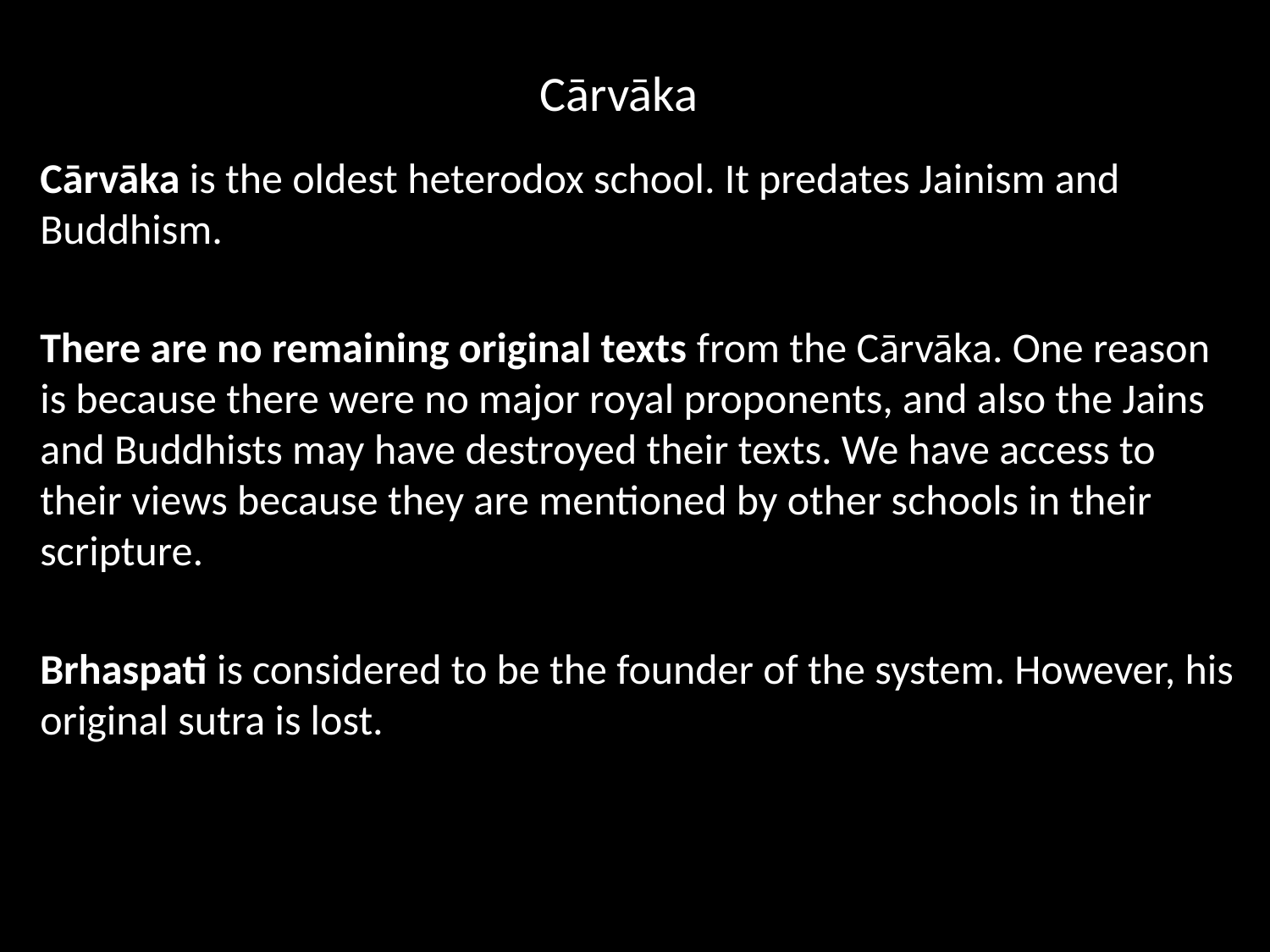

# Cārvāka
Cārvāka is the oldest heterodox school. It predates Jainism and Buddhism.

There are no remaining original texts from the Cārvāka. One reason is because there were no major royal proponents, and also the Jains and Buddhists may have destroyed their texts. We have access to their views because they are mentioned by other schools in their scripture.

Brhaspati is considered to be the founder of the system. However, his original sutra is lost.